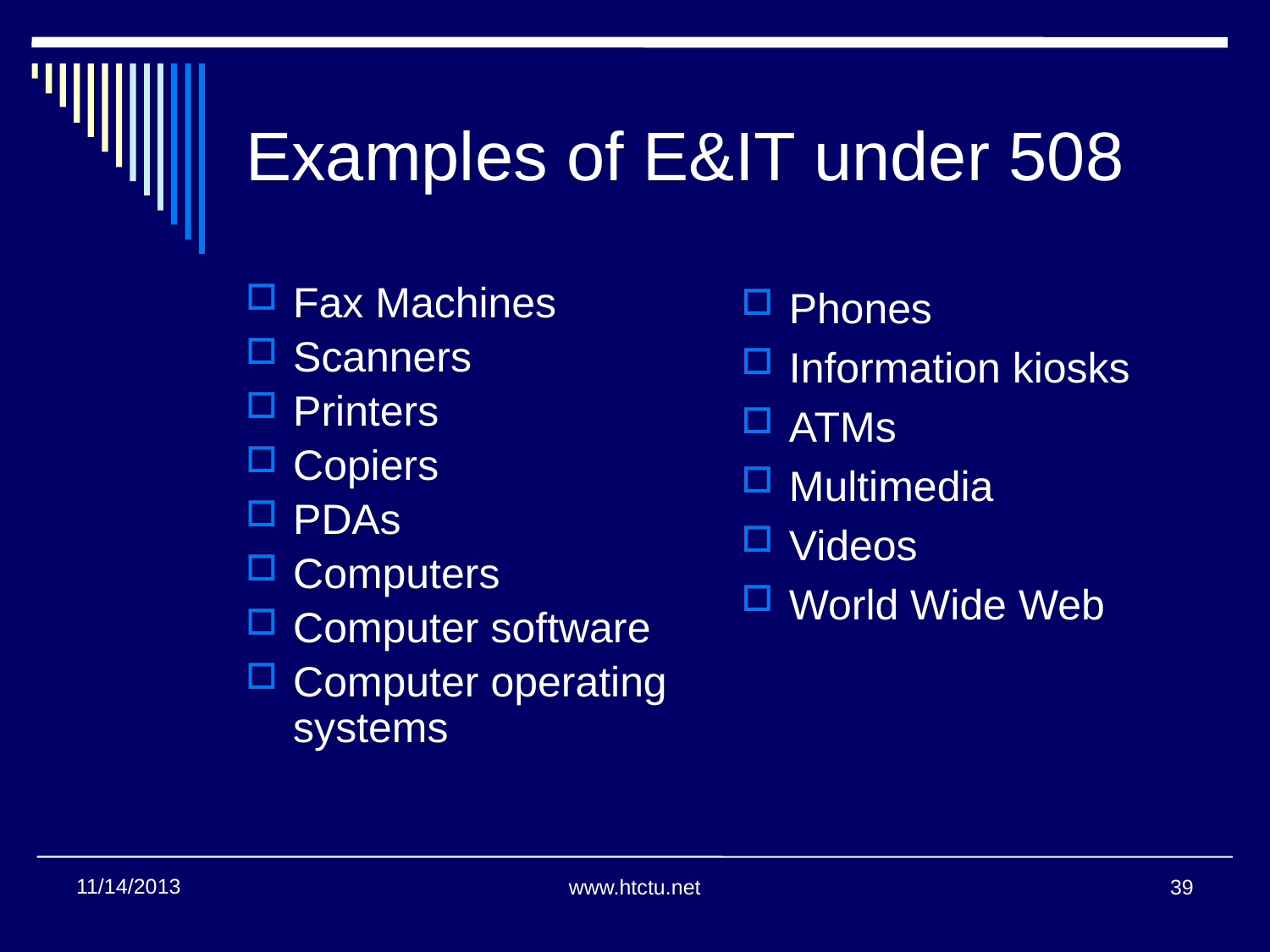

# Examples of E&IT under 508
Fax Machines
Scanners
Printers
Copiers
PDAs
Computers
Computer software
Computer operating systems
Phones
Information kiosks
ATMs
Multimedia
Videos
World Wide Web

11/14/2013
www.htctu.net
39